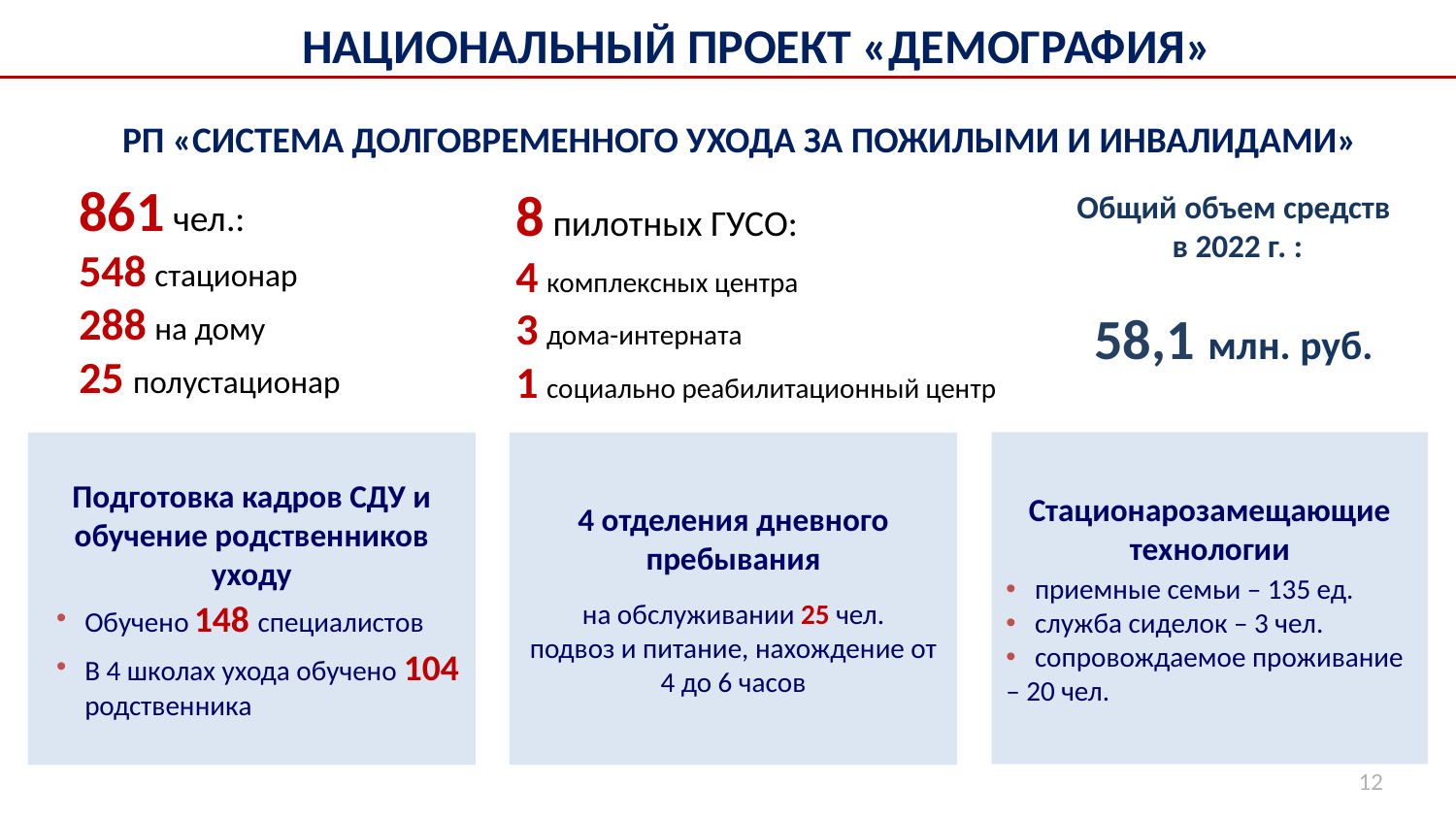

НАЦИОНАЛЬНЫЙ ПРОЕКТ «ДЕМОГРАФИЯ»
РП «СИСТЕМА ДОЛГОВРЕМЕННОГО УХОДА ЗА ПОЖИЛЫМИ И ИНВАЛИДАМИ»
861 чел.:
548 стационар
288 на дому
25 полустационар
8 пилотных ГУСО:
4 комплексных центра
3 дома-интерната
1 социально реабилитационный центр
Общий объем средств
 в 2022 г. :

58,1 млн. руб.
Стационарозамещающие технологии
   приемные семьи – 135 ед.
   служба сиделок – 3 чел.
   сопровождаемое проживание  – 20 чел.
4 отделения дневного пребывания

на обслуживании 25 чел.
подвоз и питание, нахождение от 4 до 6 часов
Подготовка кадров СДУ и обучение родственников уходу
Обучено 148 специалистов
В 4 школах ухода обучено 104 родственника
12